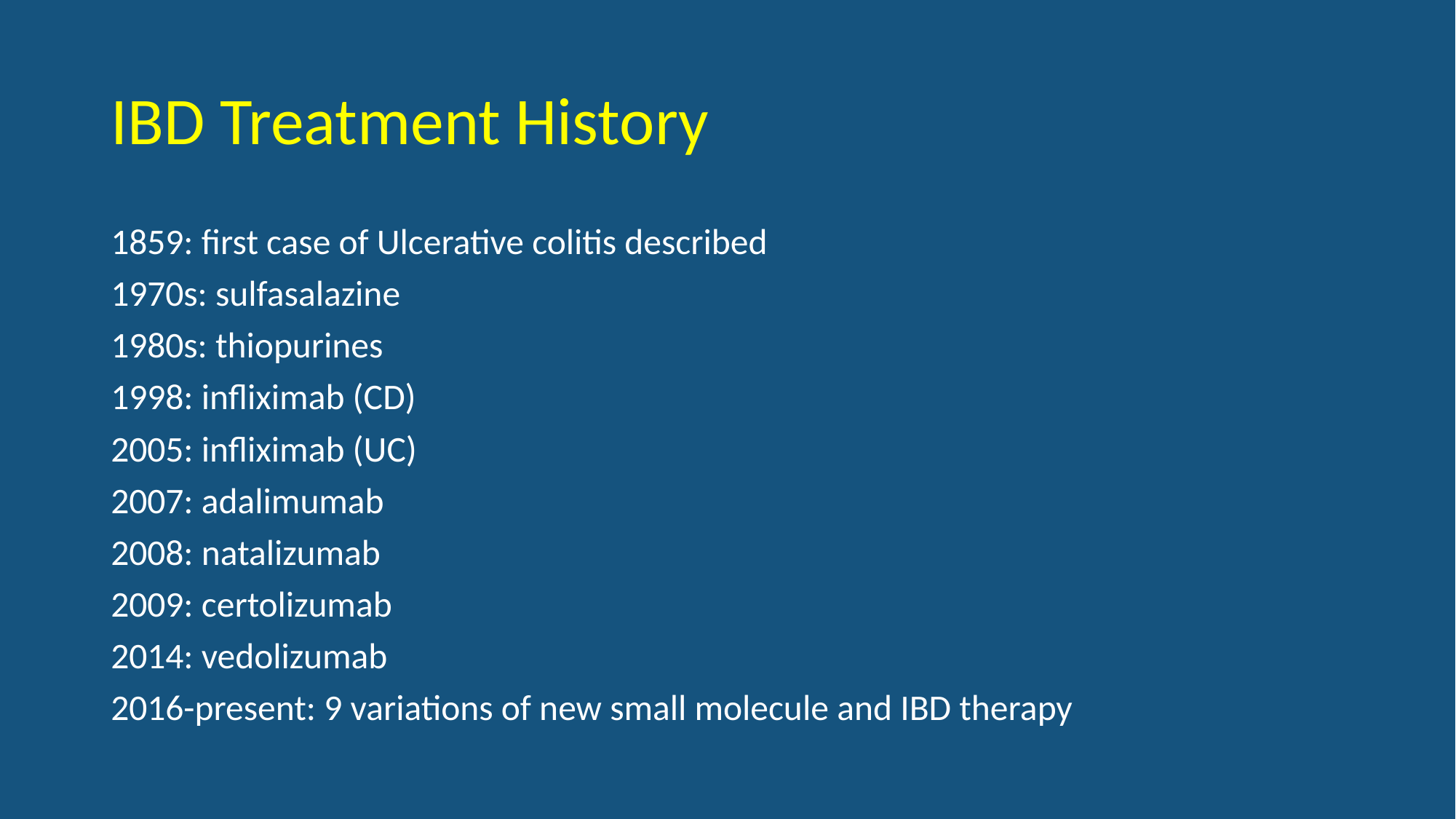

# IBD Treatment History
1859: first case of Ulcerative colitis described
1970s: sulfasalazine
1980s: thiopurines
1998: infliximab (CD)
2005: infliximab (UC)
2007: adalimumab
2008: natalizumab
2009: certolizumab
2014: vedolizumab
2016-present: 9 variations of new small molecule and IBD therapy